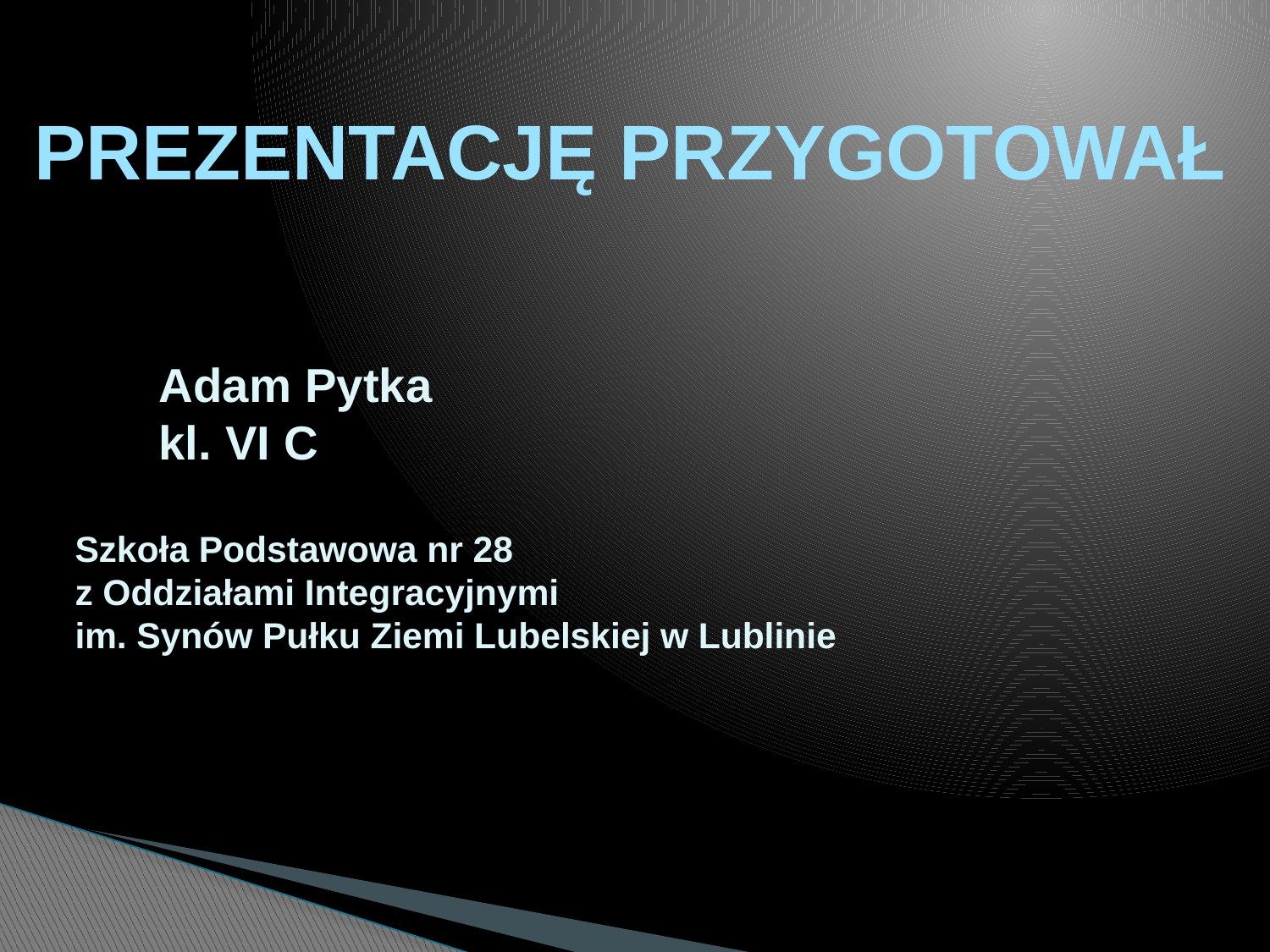

PREZENTACJĘ PRZYGOTOWAŁ
# Adam Pytka kl. VI C Szkoła Podstawowa nr 28 z Oddziałami Integracyjnymi im. Synów Pułku Ziemi Lubelskiej w Lublinie